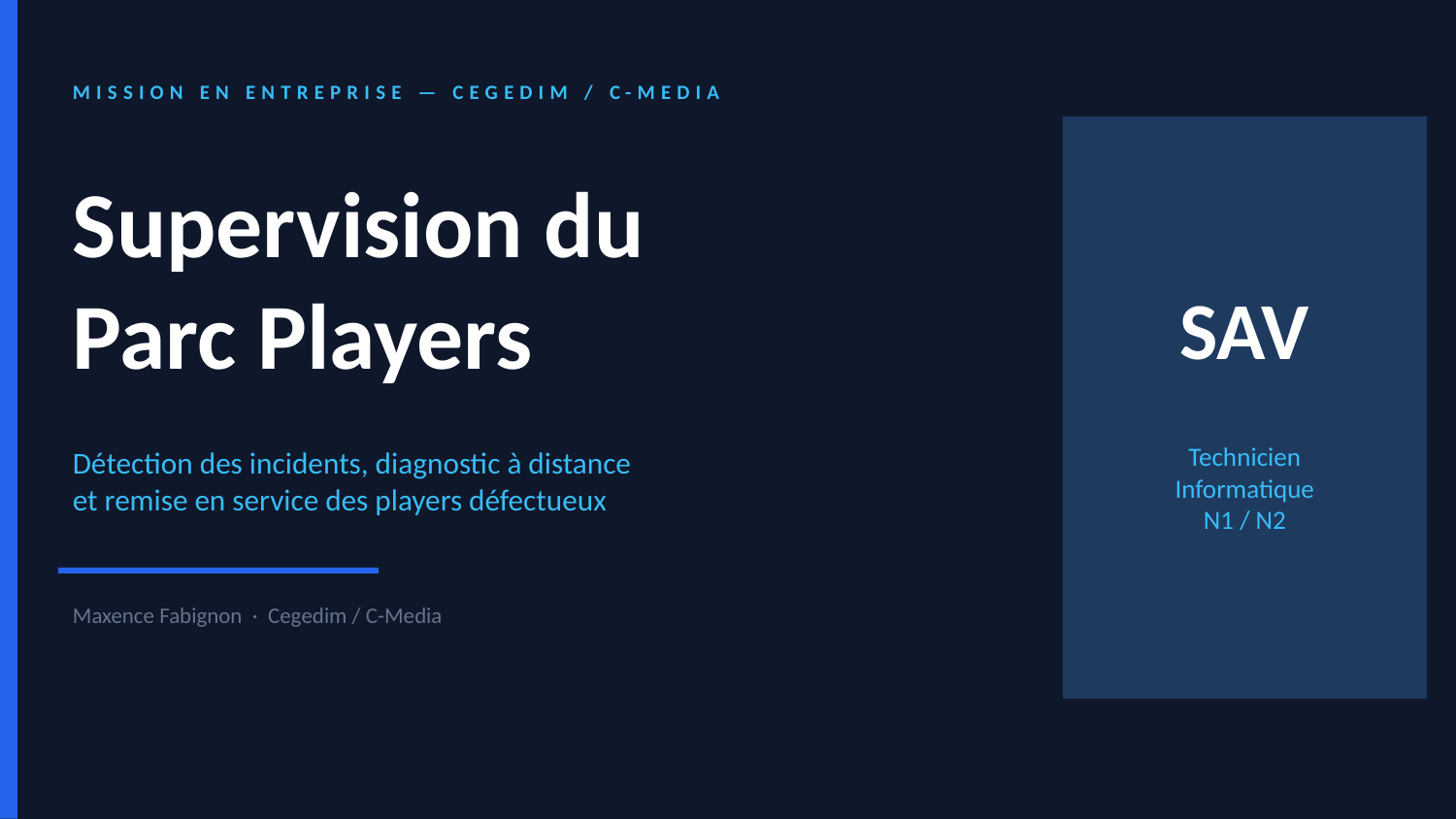

MISSION EN ENTREPRISE — CEGEDIM / C-MEDIA

Supervision du
Parc Players
SAV
Technicien
Informatique
N1 / N2
Détection des incidents, diagnostic à distance
et remise en service des players défectueux

Maxence Fabignon  ·  Cegedim / C-Media